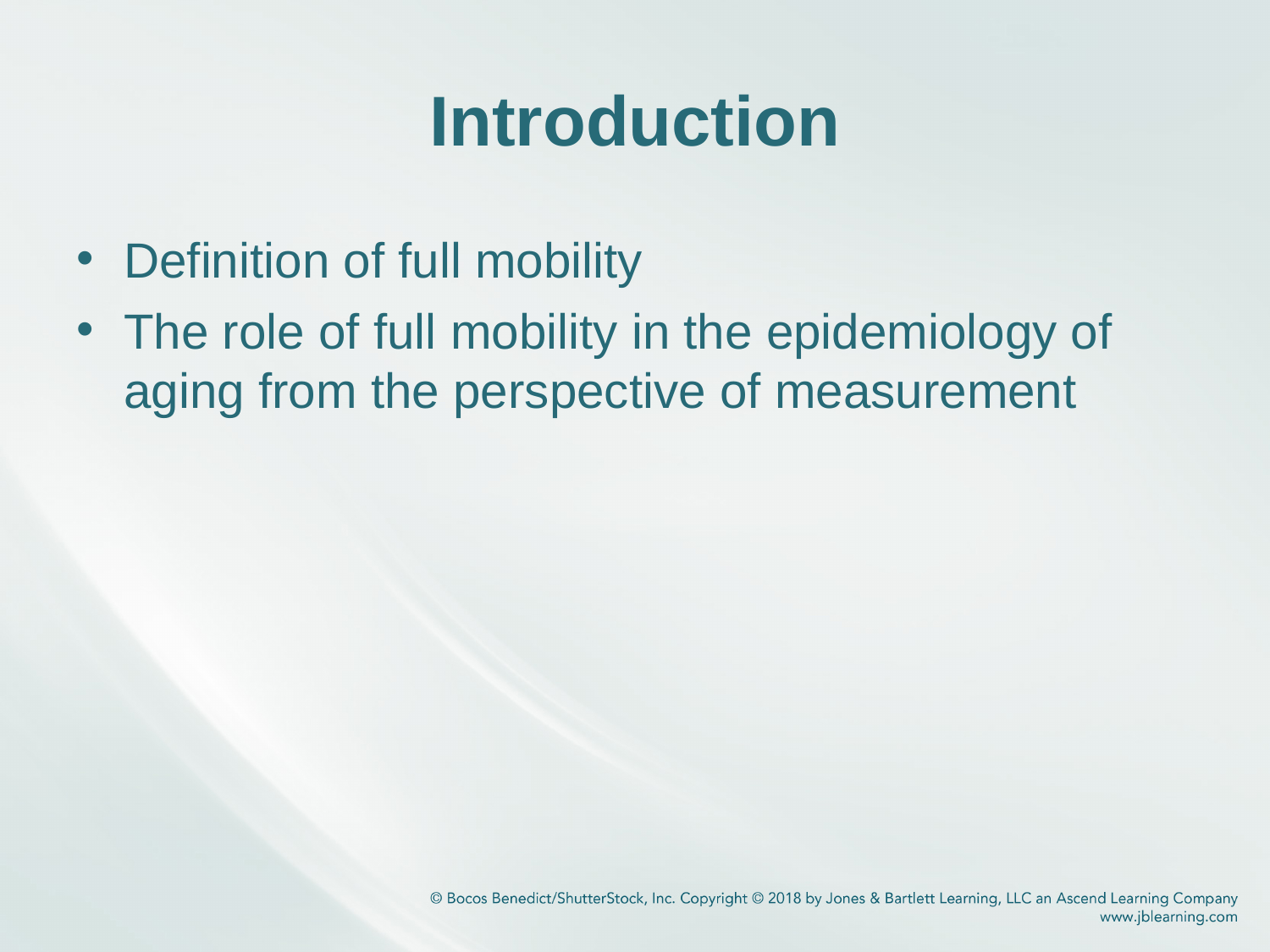

# Introduction
Definition of full mobility
The role of full mobility in the epidemiology of aging from the perspective of measurement